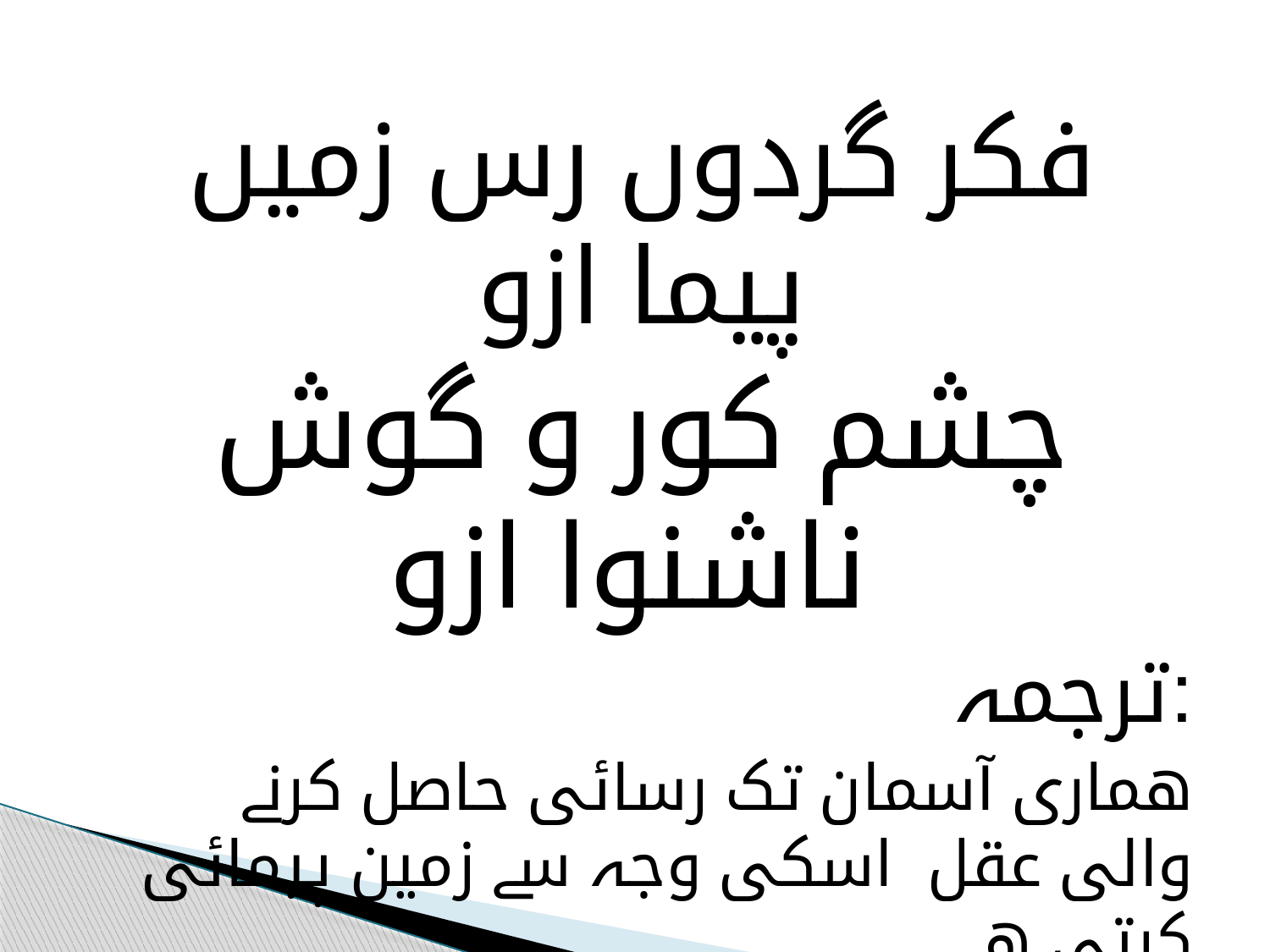

فکر گردوں رس زمیں پیما ازو
چشم کور و گوش ناشنوا ازو
ترجمہ:
ھماری آسمان تک رسائی حاصل کرنے والی عقل  اسکی وجہ سے زمین پیمائی کرتی ھے۔
اس کی آنکھیں اندھی اور کان بھرے ھو جاتے ھیں۔